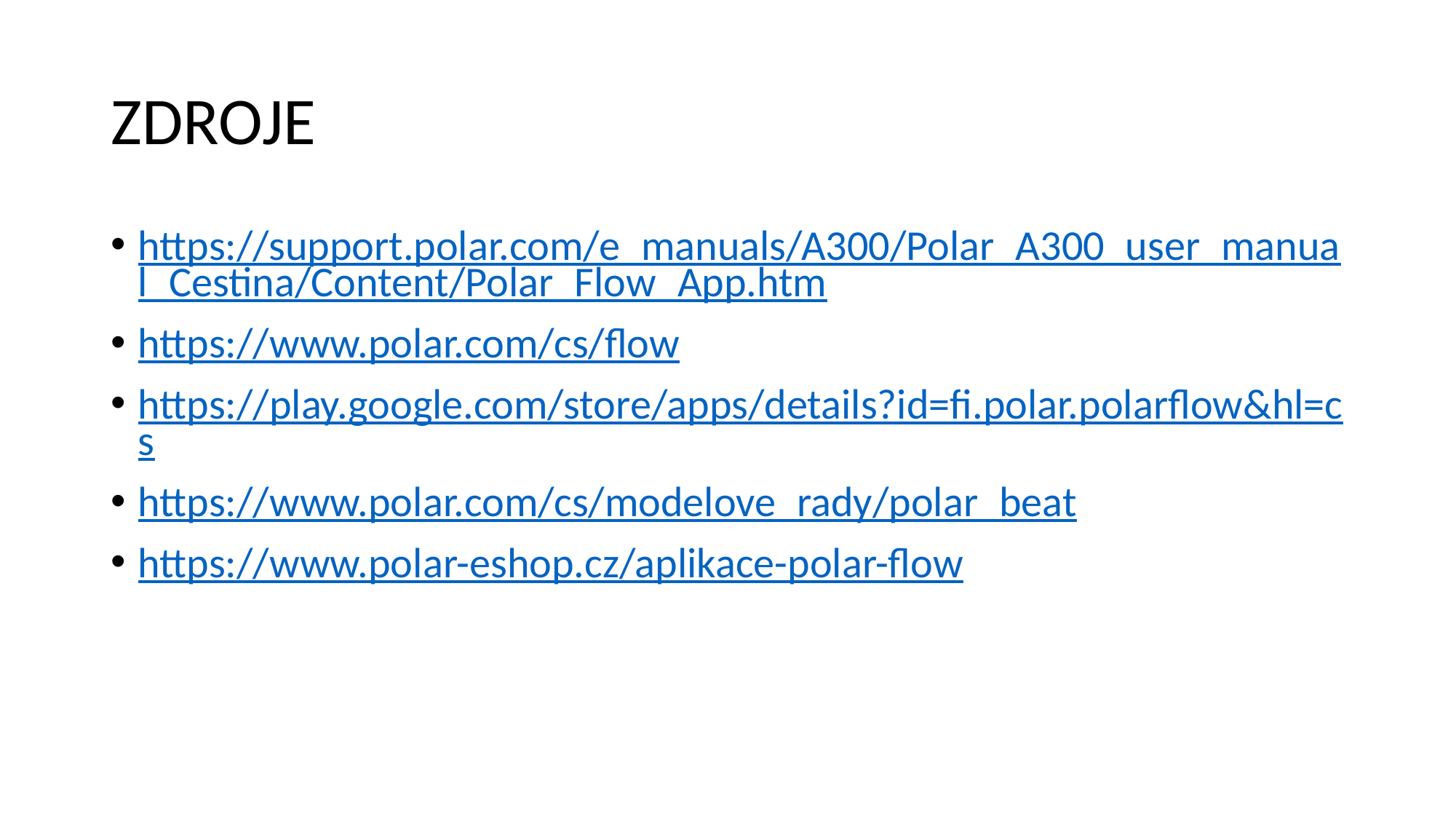

# ZDROJE
https://support.polar.com/e_manuals/A300/Polar_A300_user_manual_Cestina/Content/Polar_Flow_App.htm
https://www.polar.com/cs/flow
https://play.google.com/store/apps/details?id=fi.polar.polarflow&hl=cs
https://www.polar.com/cs/modelove_rady/polar_beat
https://www.polar-eshop.cz/aplikace-polar-flow